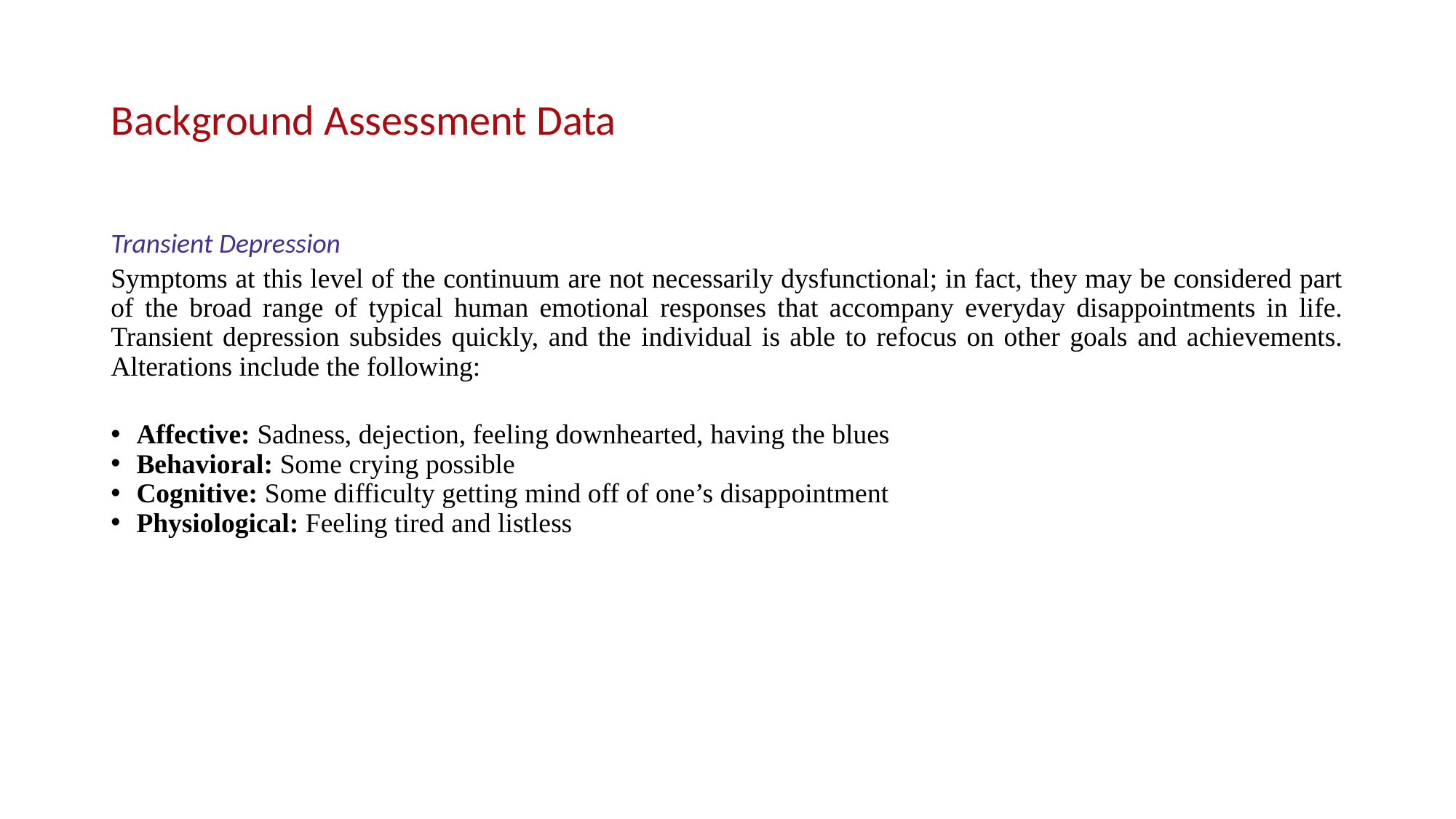

# Background Assessment Data
Transient Depression
Symptoms at this level of the continuum are not necessarily dysfunctional; in fact, they may be considered part of the broad range of typical human emotional responses that accompany everyday disappointments in life. Transient depression subsides quickly, and the individual is able to refocus on other goals and achievements. Alterations include the following:

Affective: Sadness, dejection, feeling downhearted, having the blues
Behavioral: Some crying possible
Cognitive: Some difficulty getting mind off of one’s disappointment
Physiological: Feeling tired and listless